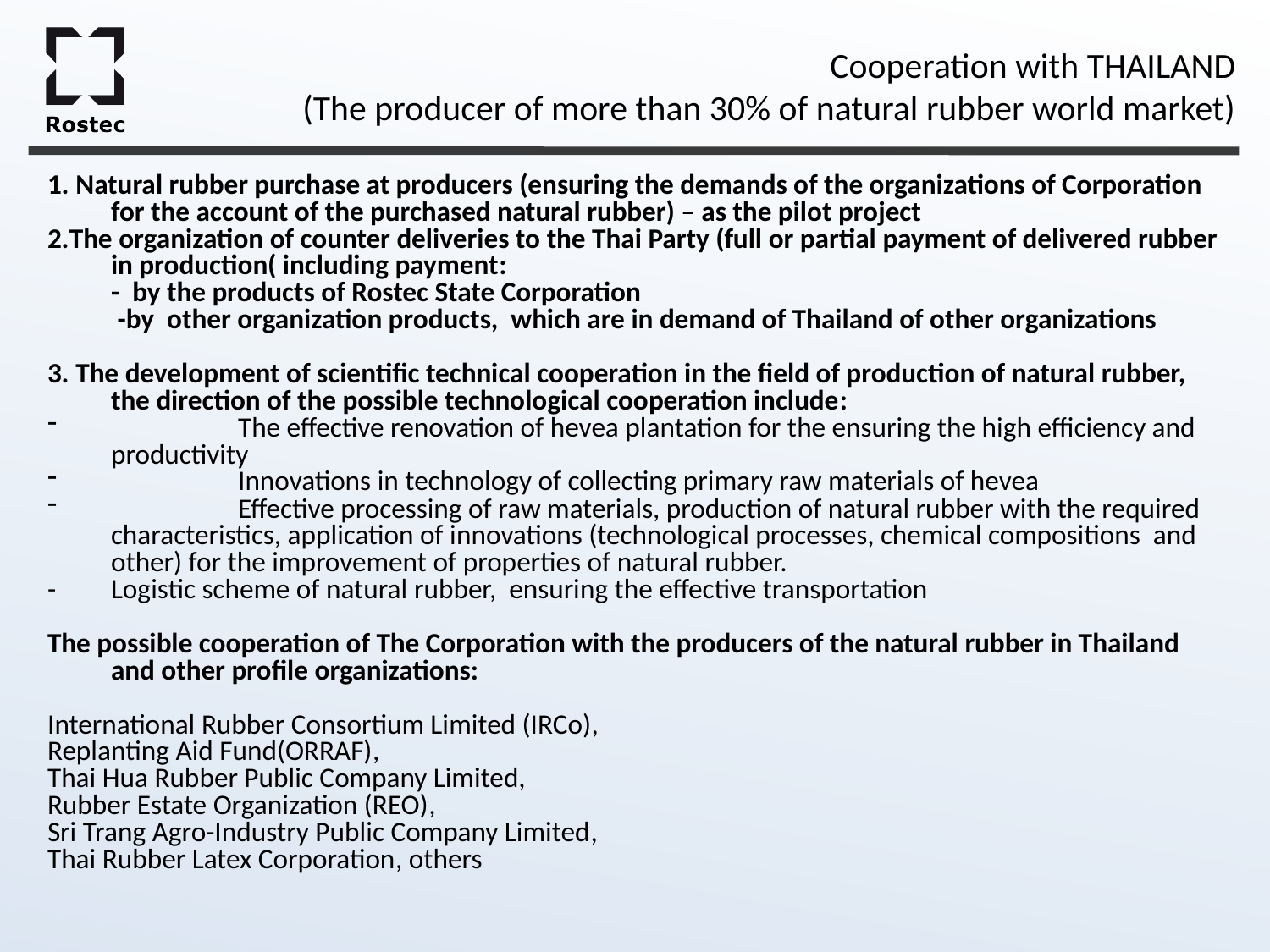

Cooperation with THAILAND
(The producer of more than 30% of natural rubber world market)
1. Natural rubber purchase at producers (ensuring the demands of the organizations of Corporation for the account of the purchased natural rubber) – as the pilot project
2.The organization of counter deliveries to the Thai Party (full or partial payment of delivered rubber in production( including payment:
 	-  by the products of Rostec State Corporation
	 -by  other organization products,  which are in demand of Thailand of other organizations

3. The development of scientific technical cooperation in the field of production of natural rubber, the direction of the possible technological cooperation include:
 	The effective renovation of hevea plantation for the ensuring the high efficiency and productivity
 	Innovations in technology of collecting primary raw materials of hevea
 	Effective processing of raw materials, production of natural rubber with the required characteristics, application of innovations (technological processes, chemical compositions  and other) for the improvement of properties of natural rubber.
- 	Logistic scheme of natural rubber,  ensuring the effective transportation

The possible cooperation of The Corporation with the producers of the natural rubber in Thailand and other profile organizations:

International Rubber Consortium Limited (IRCo),
Replanting Aid Fund(ORRAF),
Thai Hua Rubber Public Company Limited,
Rubber Estate Organization (REO),
Sri Trang Agro-Industry Public Company Limited,
Thai Rubber Latex Corporation, others